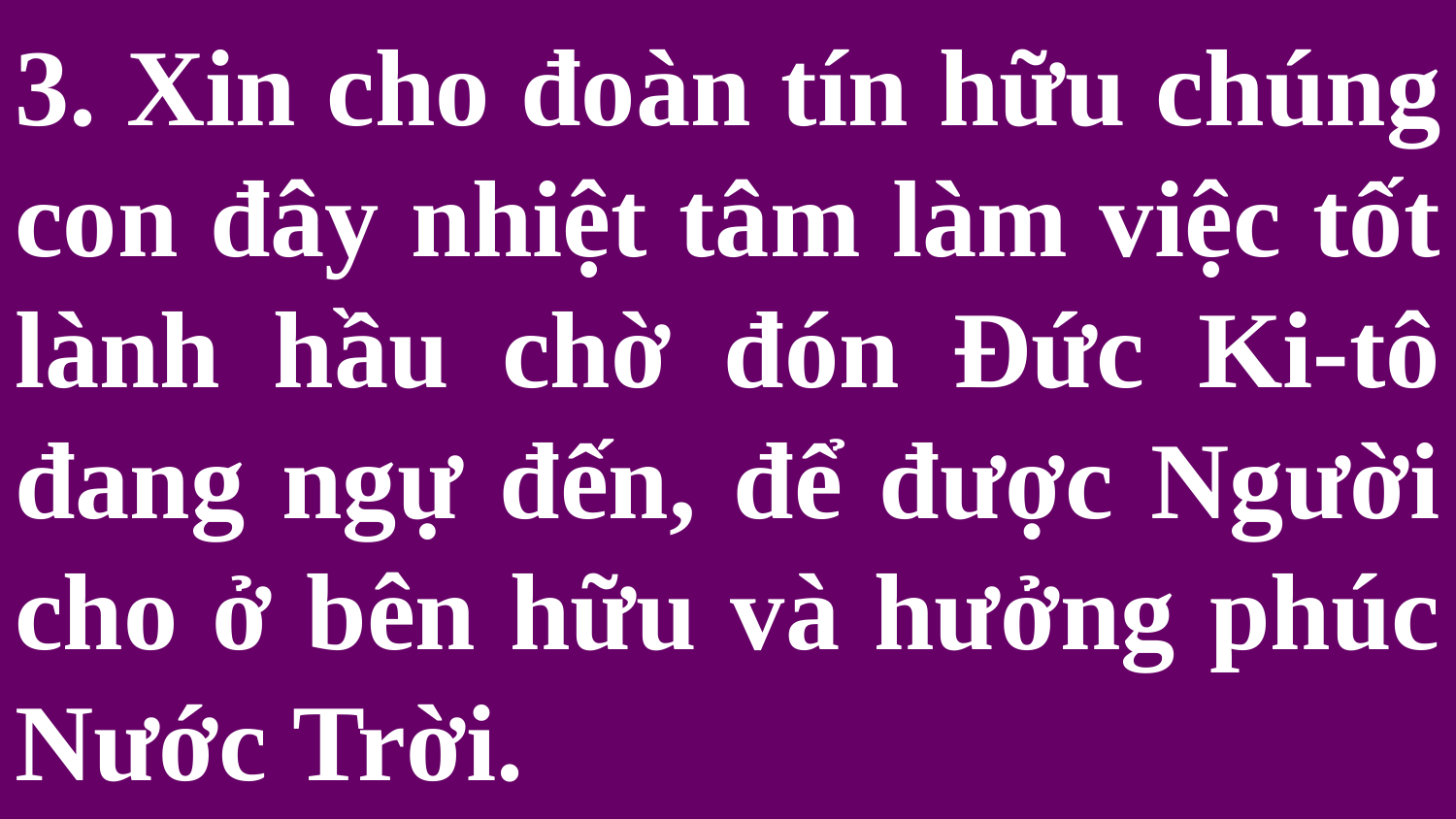

# 3. Xin cho đoàn tín hữu chúng con đây nhiệt tâm làm việc tốt lành hầu chờ đón Đức Ki-tô đang ngự đến, để được Người cho ở bên hữu và hưởng phúc Nước Trời.